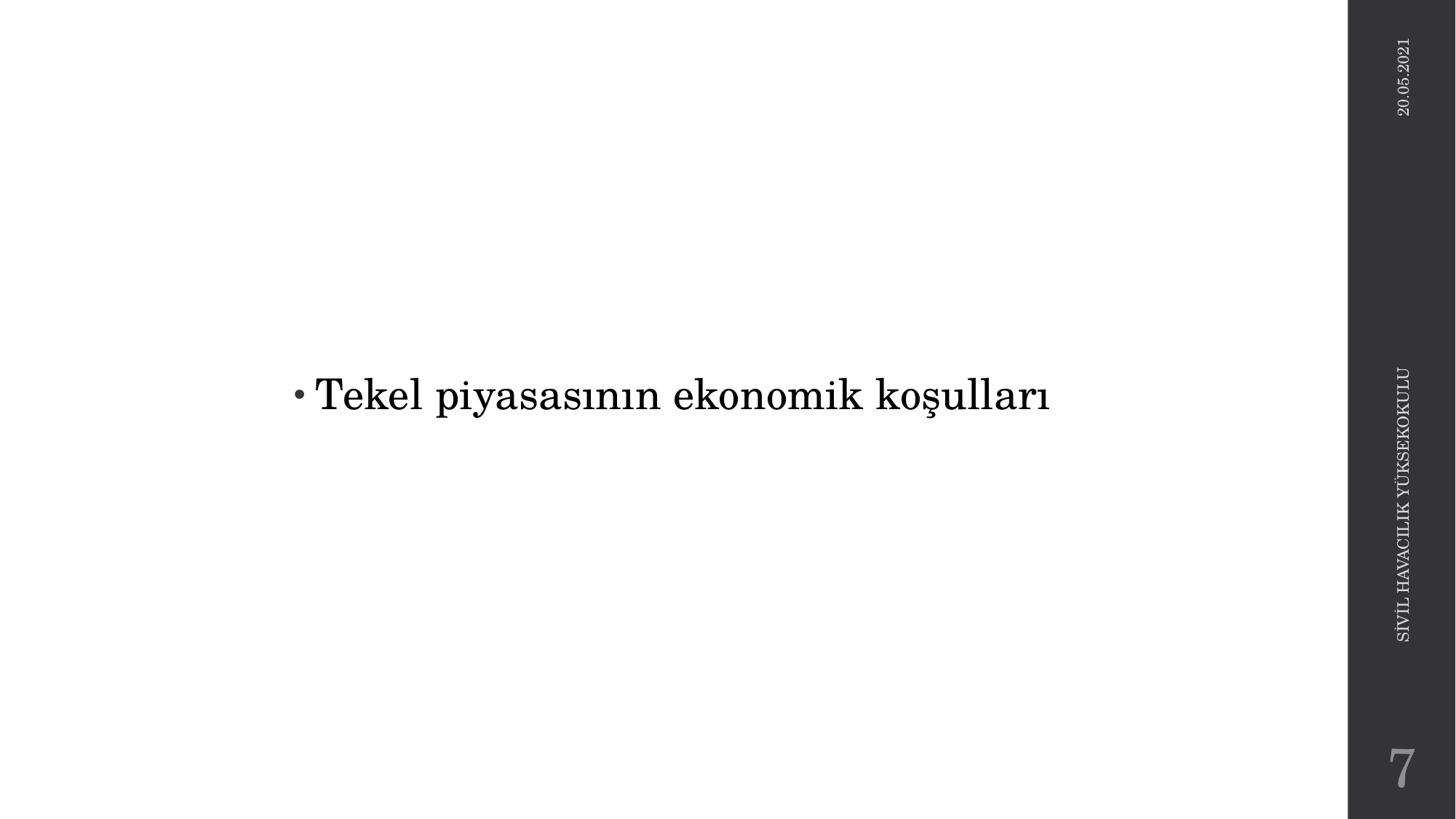

Tekel piyasasının ekonomik koşulları
20.05.2021
SİVİL HAVACILIK YÜKSEKOKULU
7